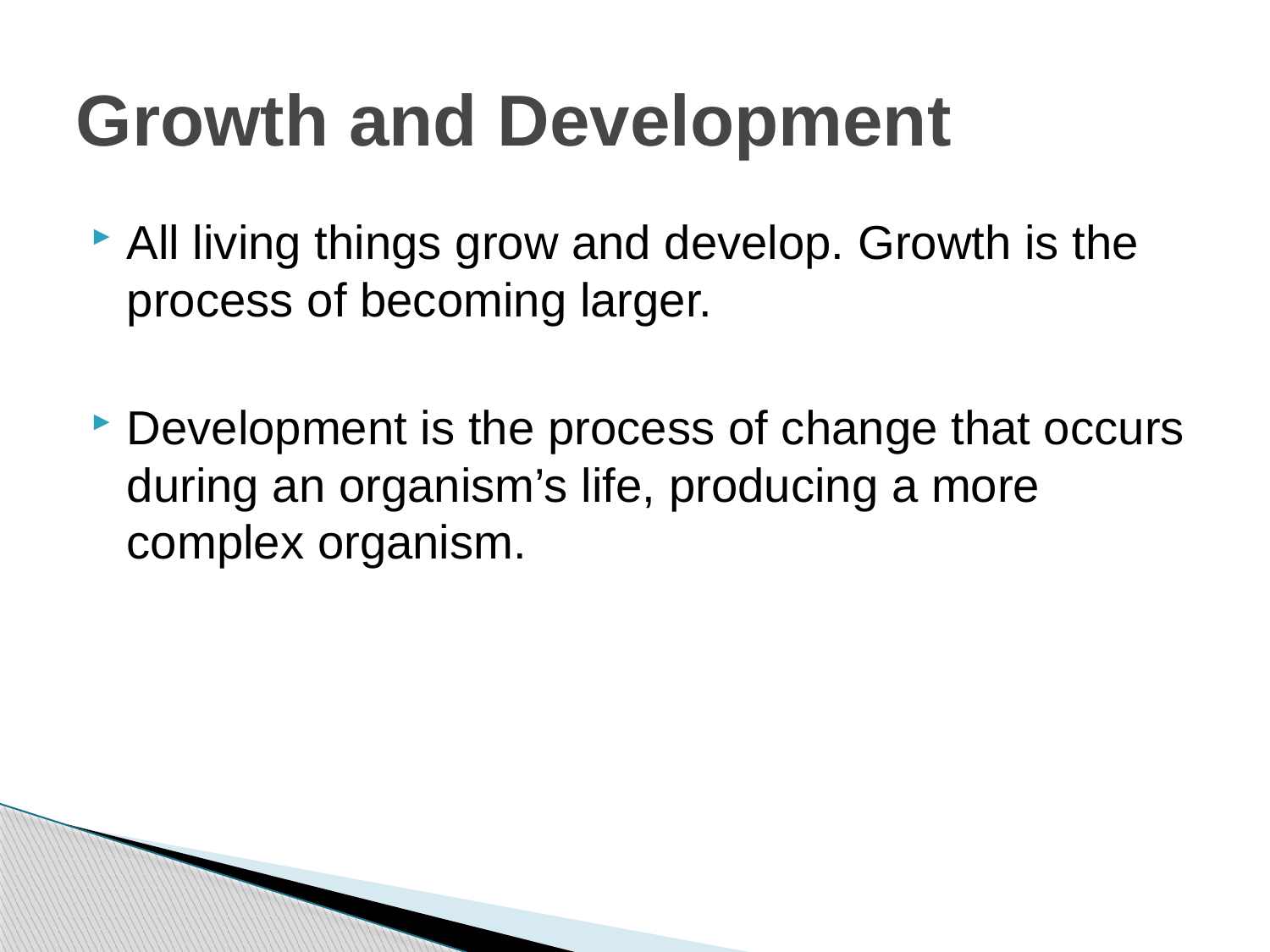

# Growth and Development
All living things grow and develop. Growth is the process of becoming larger.

Development is the process of change that occurs during an organism’s life, producing a more complex organism.